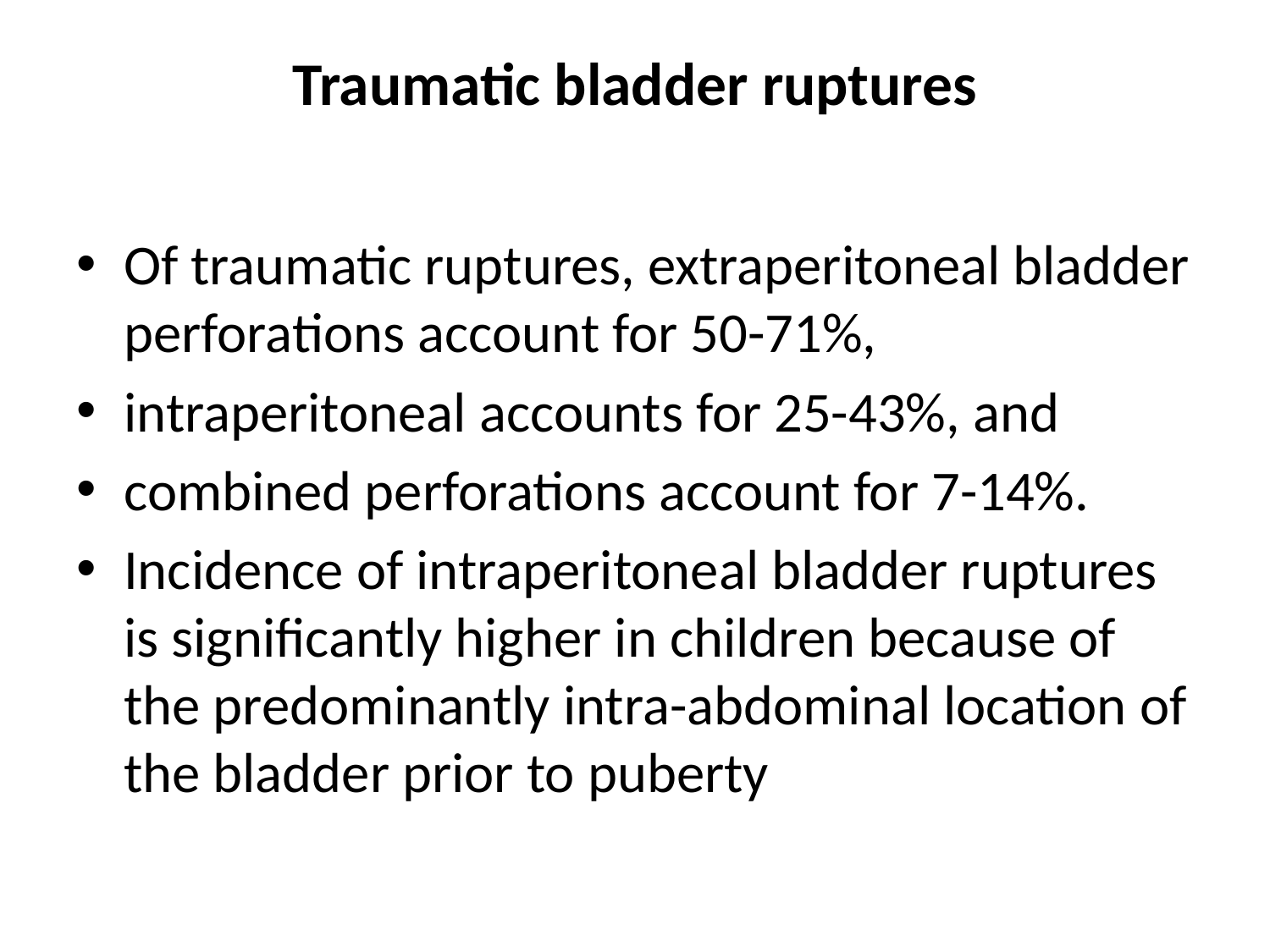

# Traumatic bladder ruptures
Of traumatic ruptures, extraperitoneal bladder perforations account for 50-71%,
intraperitoneal accounts for 25-43%, and
combined perforations account for 7-14%.
Incidence of intraperitoneal bladder ruptures is significantly higher in children because of the predominantly intra-abdominal location of the bladder prior to puberty